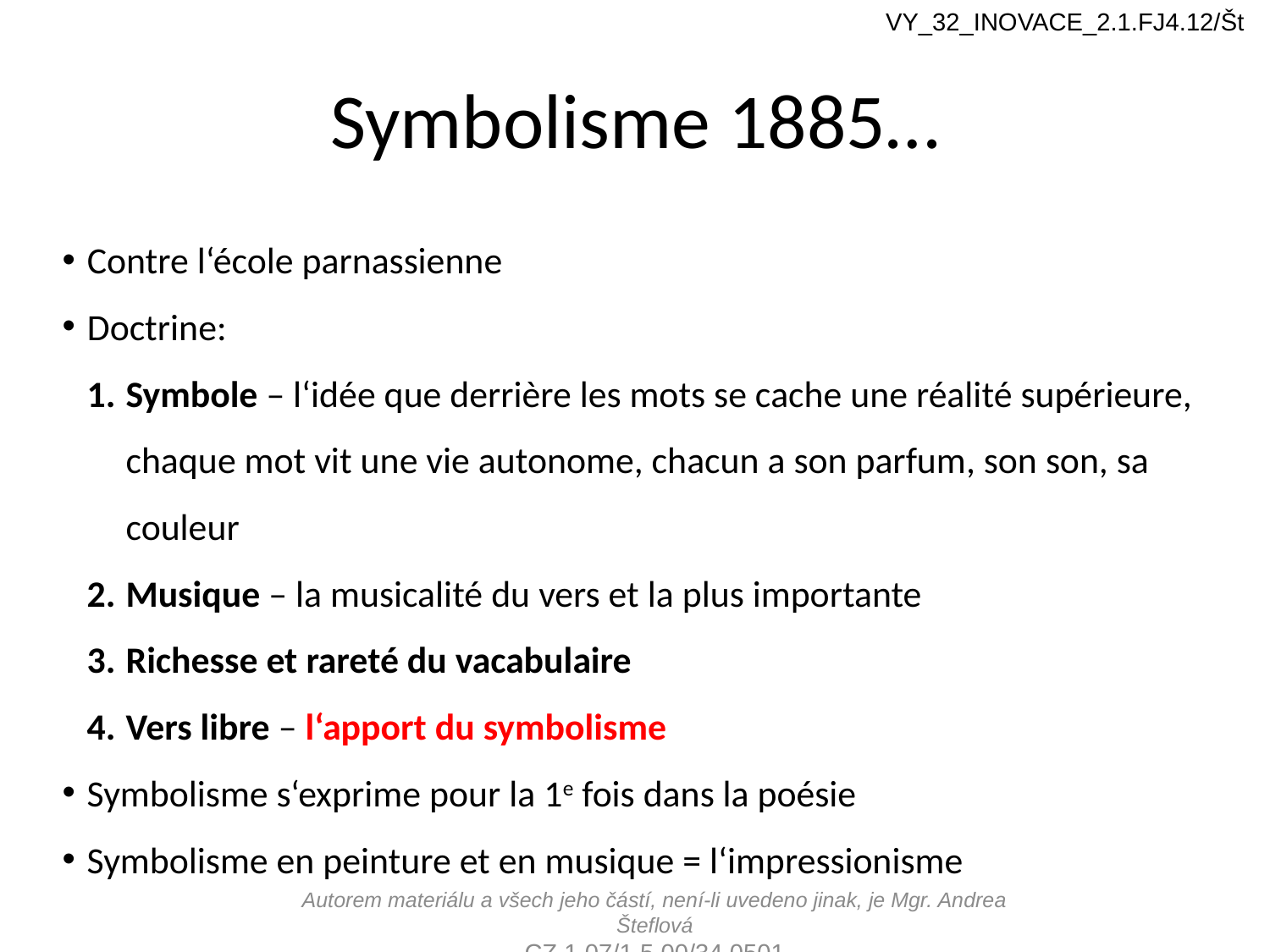

VY_32_INOVACE_2.1.FJ4.12/Št
# Symbolisme 1885…
Contre l‘école parnassienne
Doctrine:
Symbole – l‘idée que derrière les mots se cache une réalité supérieure, chaque mot vit une vie autonome, chacun a son parfum, son son, sa couleur
Musique – la musicalité du vers et la plus importante
Richesse et rareté du vacabulaire
Vers libre – l‘apport du symbolisme
Symbolisme s‘exprime pour la 1e fois dans la poésie
Symbolisme en peinture et en musique = l‘impressionisme

Autorem materiálu a všech jeho částí, není-li uvedeno jinak, je Mgr. Andrea Šteflová
CZ.1.07/1.5.00/34.0501